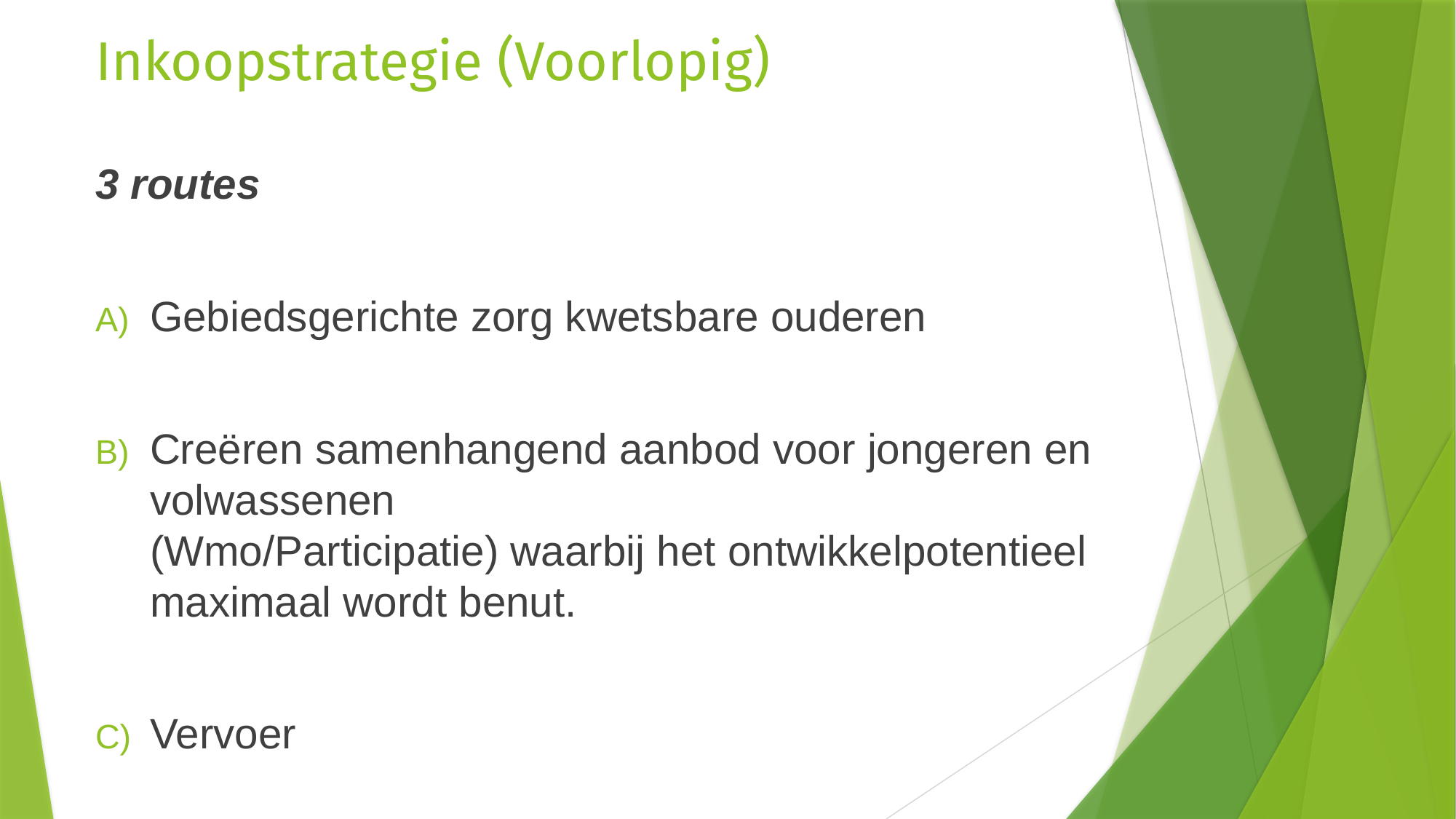

# Inkoopstrategie (Voorlopig)
3 routes

Gebiedsgerichte zorg kwetsbare ouderen

Creëren samenhangend aanbod voor jongeren en volwassenen
(Wmo/Participatie) waarbij het ontwikkelpotentieel maximaal wordt benut.

Vervoer